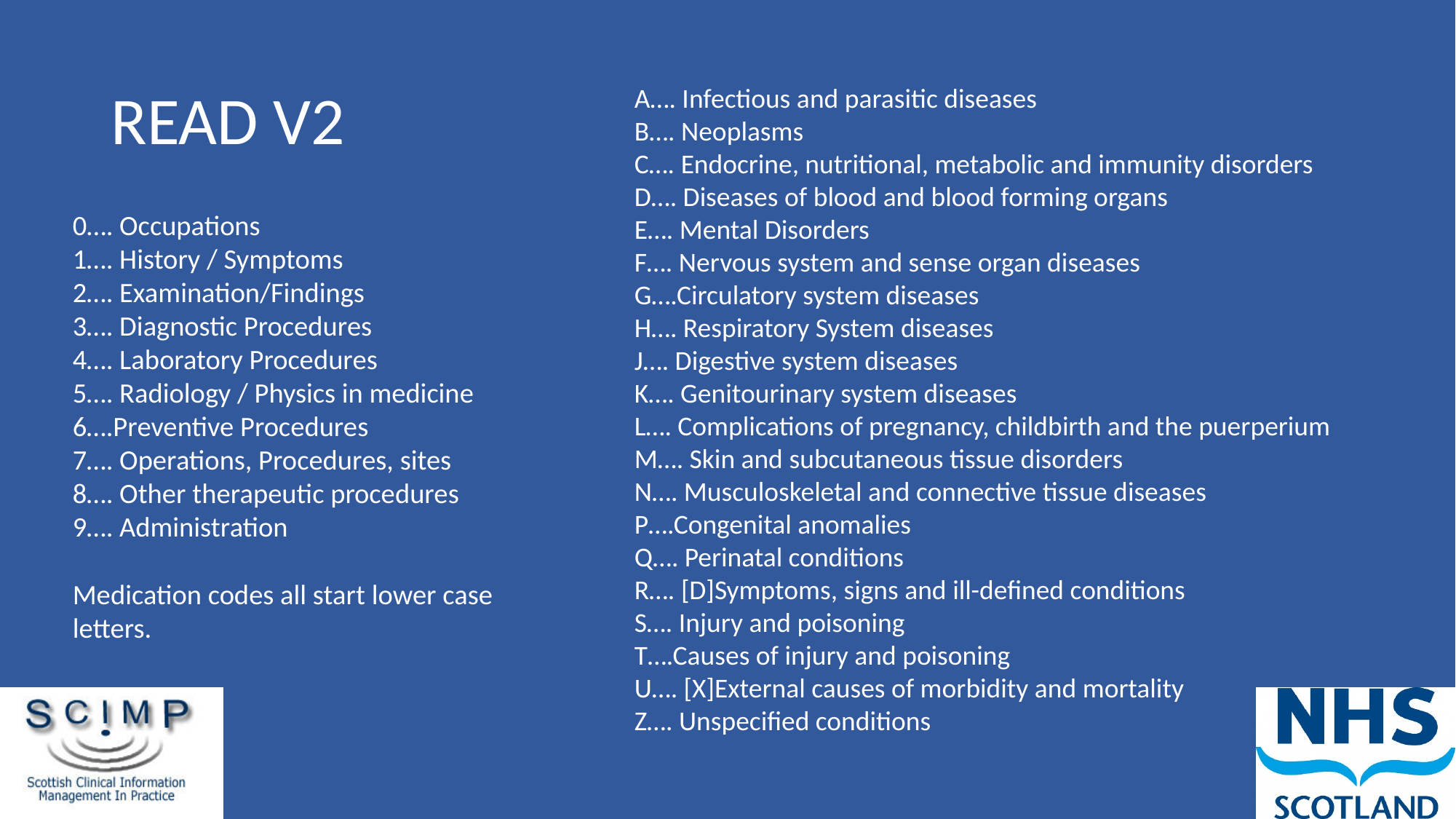

# READ V2
A…. Infectious and parasitic diseases
B…. Neoplasms
C…. Endocrine, nutritional, metabolic and immunity disorders
D…. Diseases of blood and blood forming organs
E…. Mental Disorders
F…. Nervous system and sense organ diseases
G….Circulatory system diseases
H…. Respiratory System diseases
J…. Digestive system diseases
K…. Genitourinary system diseases
L…. Complications of pregnancy, childbirth and the puerperium
M…. Skin and subcutaneous tissue disorders
N…. Musculoskeletal and connective tissue diseases
P….Congenital anomalies
Q…. Perinatal conditions
R…. [D]Symptoms, signs and ill-defined conditions
S…. Injury and poisoning
T….Causes of injury and poisoning
U…. [X]External causes of morbidity and mortality
Z…. Unspecified conditions
0…. Occupations
1…. History / Symptoms
2…. Examination/Findings
3…. Diagnostic Procedures
4…. Laboratory Procedures
5…. Radiology / Physics in medicine
6….Preventive Procedures
7…. Operations, Procedures, sites
8…. Other therapeutic procedures
9…. Administration

Medication codes all start lower case letters.